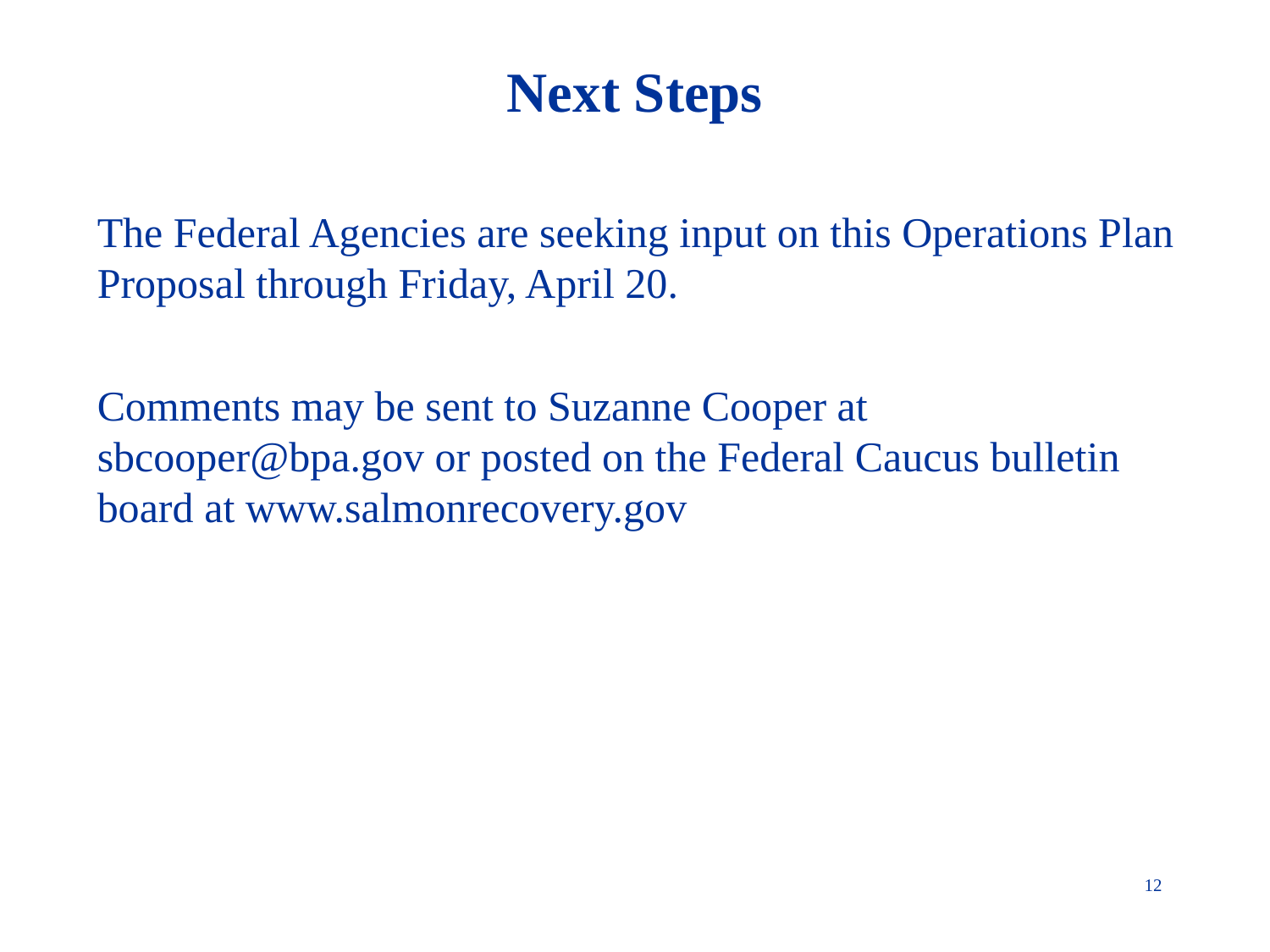

# Next Steps
The Federal Agencies are seeking input on this Operations Plan Proposal through Friday, April 20.

Comments may be sent to Suzanne Cooper at sbcooper@bpa.gov or posted on the Federal Caucus bulletin board at www.salmonrecovery.gov
12